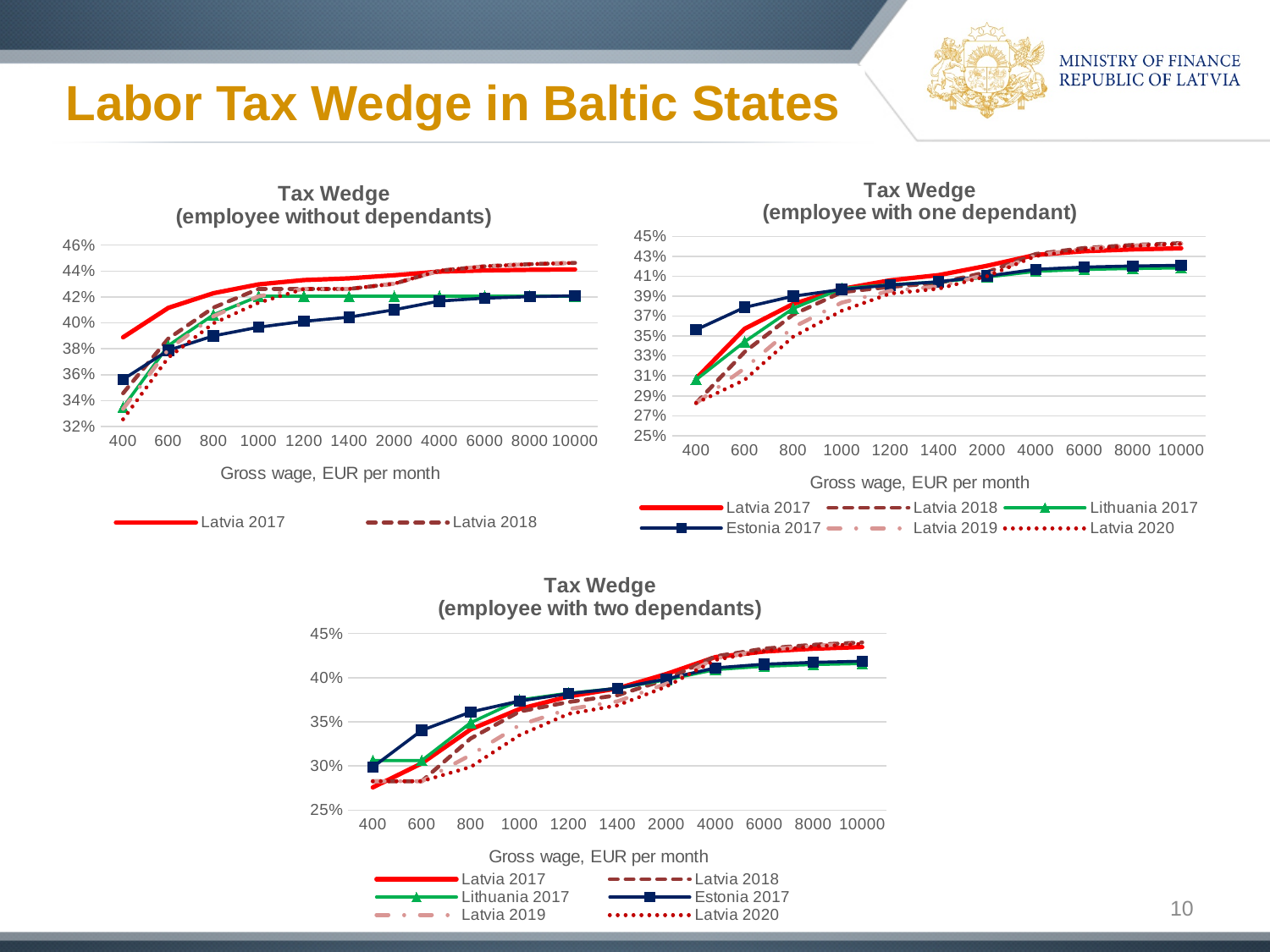

# Labor Tax Wedge in Baltic States

### Chart: Tax Wedge
(employee with one dependant)

| Category | Latvia 2017 | Latvia 2018 | Lithuania 2017 | Estonia 2017 | Latvia 2019 | Latvia 2020 |
|---|---|---|---|---|---|---|
| 400 | 0.3074682417671333 | 0.2827786284148602 | 0.30624380574826565 | 0.3563527653213752 | 0.2827786284148602 | 0.2827786284148602 |
| 600 | 0.35731624148971836 | 0.3341238502008911 | 0.3443622779598994 | 0.3787742899850524 | 0.31763439862400294 | 0.30604979690745115 |
| 800 | 0.3822402413510108 | 0.37153909029160864 | 0.37771594114507895 | 0.3899850523168909 | 0.35882314156147666 | 0.34934746003537337 |
| 1000 | 0.3971946412677863 | 0.39398823434603913 | 0.39772813905618665 | 0.396711509715994 | 0.3835363873239608 | 0.3753260579121266 |
| 1200 | 0.40594573455241795 | 0.39936067907701406 | 0.40153998627735 | 0.4011958146487295 | 0.3953313455287829 | 0.39264512316329553 |
| 1400 | 0.41115208119011015 | 0.4031981395991389 | 0.4042627342924667 | 0.4043988896006833 | 0.39974442512922653 | 0.3974419488159516 |
| 2000 | 0.4205235051379561 | 0.4141349020871947 | 0.4091636807196768 | 0.41016442451420027 | 0.41171730195825607 | 0.4101055685389636 |
| 4000 | 0.43145683307710975 | 0.43226690305423476 | 0.41488145155142186 | 0.4168908819133034 | 0.43105810298976543 | 0.4302522362801192 |
| 6000 | 0.43510127572349433 | 0.4383109033765816 | 0.4167873751620035 | 0.4191330343796712 | 0.4375050366669353 | 0.43696779219383786 |
| 8000 | 0.4369234970466866 | 0.4413329035377548 | 0.41774033696729435 | 0.42025411061285495 | 0.4407285035055201 | 0.440325570150697 |
| 10000 | 0.438016829840602 | 0.4431461036344589 | 0.41831211405046886 | 0.42092675635276533 | 0.4426625836086711 | 0.4423402369248126 |

### Chart: Tax Wedge
(employee without dependants)

| Category | Latvia 2017 | Latvia 2018 | Lithuania 2017 | Estonia 2017 | Latvia 2019 | Latvia 2020 |
|---|---|---|---|---|---|---|
| 400 | 0.3888866413140222 | 0.3456362317672657 | 0.33483265990699096 | 0.3563527653213752 | 0.3335482311225723 | 0.32548956402611007 |
| 600 | 0.4115951745209776 | 0.3878482975106394 | 0.3824807501715331 | 0.3787742899850524 | 0.37941751303021354 | 0.37320535604463656 |
| 800 | 0.4229494411244553 | 0.41183242577391993 | 0.40630479530380426 | 0.3899850523168909 | 0.4051604773661346 | 0.3997141293882624 |
| 1000 | 0.42976200108654183 | 0.4262229027318881 | 0.4205992223831669 | 0.396711509715994 | 0.42060625596768714 | 0.4156193933944378 |
| 1200 | 0.43308520106804754 | 0.42622290273188823 | 0.4205992223831669 | 0.4011958146487295 | 0.42622290273188823 | 0.42622290273188823 |
| 1400 | 0.43441448106064984 | 0.4262229027318882 | 0.4205992223831669 | 0.4043988896006833 | 0.4262229027318882 | 0.4262229027318882 |
| 2000 | 0.4368071850473339 | 0.4302522362801192 | 0.4205992223831669 | 0.41016442451420027 | 0.4302522362801192 | 0.4302522362801192 |
| 4000 | 0.4395986730317986 | 0.440325570150697 | 0.4205992223831669 | 0.4168908819133034 | 0.440325570150697 | 0.440325570150697 |
| 6000 | 0.44052916902662026 | 0.4436833481075564 | 0.4205992223831669 | 0.4191330343796712 | 0.4436833481075564 | 0.4436833481075564 |
| 8000 | 0.440994417024031 | 0.44536223708598593 | 0.4205992223831669 | 0.42025411061285495 | 0.44536223708598593 | 0.44536223708598593 |
| 10000 | 0.4412735658224775 | 0.44636957047304376 | 0.4205992223831669 | 0.42092675635276533 | 0.44636957047304376 | 0.44636957047304376 |

### Chart: Tax Wedge
(employee with two dependants)

| Category | Latvia 2017 | Latvia 2018 | Lithuania 2017 | Estonia 2017 | Latvia 2019 | Latvia 2020 |
|---|---|---|---|---|---|---|
| 400 | 0.2758313779431993 | 0.2827786284148602 | 0.30624380574826565 | 0.29880418535127057 | 0.2827786284148602 | 0.2827786284148602 |
| 600 | 0.30303730845845905 | 0.2827786284148602 | 0.3062438057482656 | 0.34040857000498254 | 0.2827786284148602 | 0.2827786284148602 |
| 800 | 0.34153104157756636 | 0.3312457548092974 | 0.34912708698635364 | 0.3612107623318386 | 0.3124858057568188 | 0.29898079068248434 |
| 1000 | 0.3646272814490307 | 0.36175356596019015 | 0.37485705572920636 | 0.37369207772795215 | 0.3464665186802345 | 0.33503272242981536 |
| 1200 | 0.3788062680367883 | 0.37249845542213983 | 0.3824807501715331 | 0.3820129546586946 | 0.3644397883256776 | 0.35906734359470277 |
| 1400 | 0.38788968131957047 | 0.3801733764663896 | 0.38792624620176647 | 0.38795643818065345 | 0.37326594752656483 | 0.36866099490001497 |
| 2000 | 0.4042398252285784 | 0.39801756789427023 | 0.39772813905618665 | 0.39865470852017937 | 0.3931823676363929 | 0.389958900797808 |
| 4000 | 0.4233149931224208 | 0.4242082359577725 | 0.4091636807196768 | 0.411136023916293 | 0.42179063582883386 | 0.4201789024095414 |
| 6000 | 0.4296733824203684 | 0.4329384586456067 | 0.41297552794084014 | 0.4152964623816642 | 0.43132672522631427 | 0.4302522362801193 |
| 8000 | 0.4328525770693421 | 0.4373035699895237 | 0.41488145155142186 | 0.4173766816143498 | 0.43609476992505436 | 0.43528890321540814 |
| 10000 | 0.43476009385872644 | 0.43992263679587396 | 0.41602500571777085 | 0.4186248131539611 | 0.4389555967442985 | 0.4383109033765815 |
10